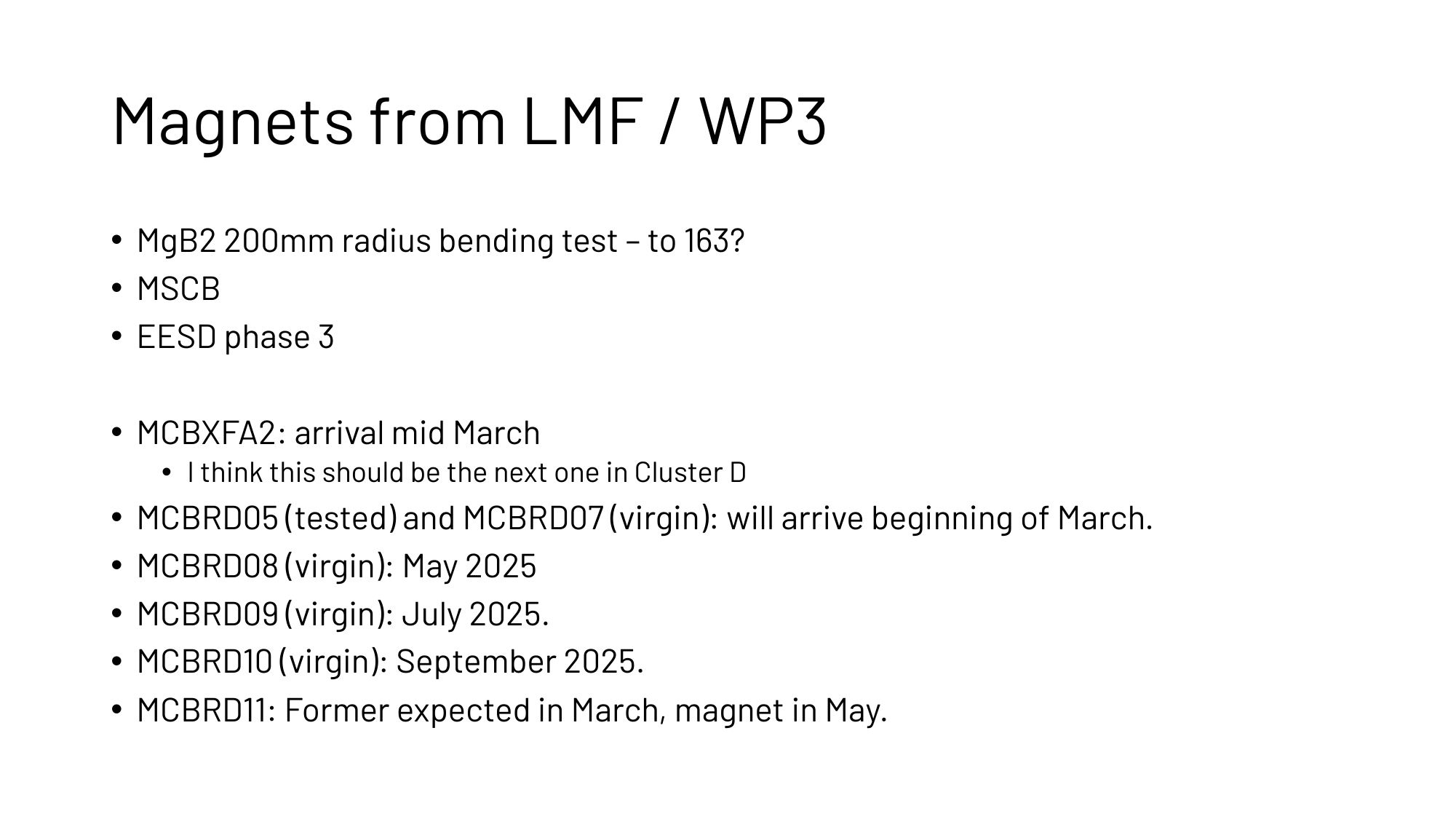

# Magnets from LMF / WP3
MgB2 200mm radius bending test – to 163?
MSCB
EESD phase 3

MCBXFA2: arrival mid March
I think this should be the next one in Cluster D
MCBRD05 (tested) and MCBRD07 (virgin): will arrive beginning of March.
MCBRD08 (virgin): May 2025
MCBRD09 (virgin): July 2025.
MCBRD10 (virgin): September 2025.
MCBRD11: Former expected in March, magnet in May.